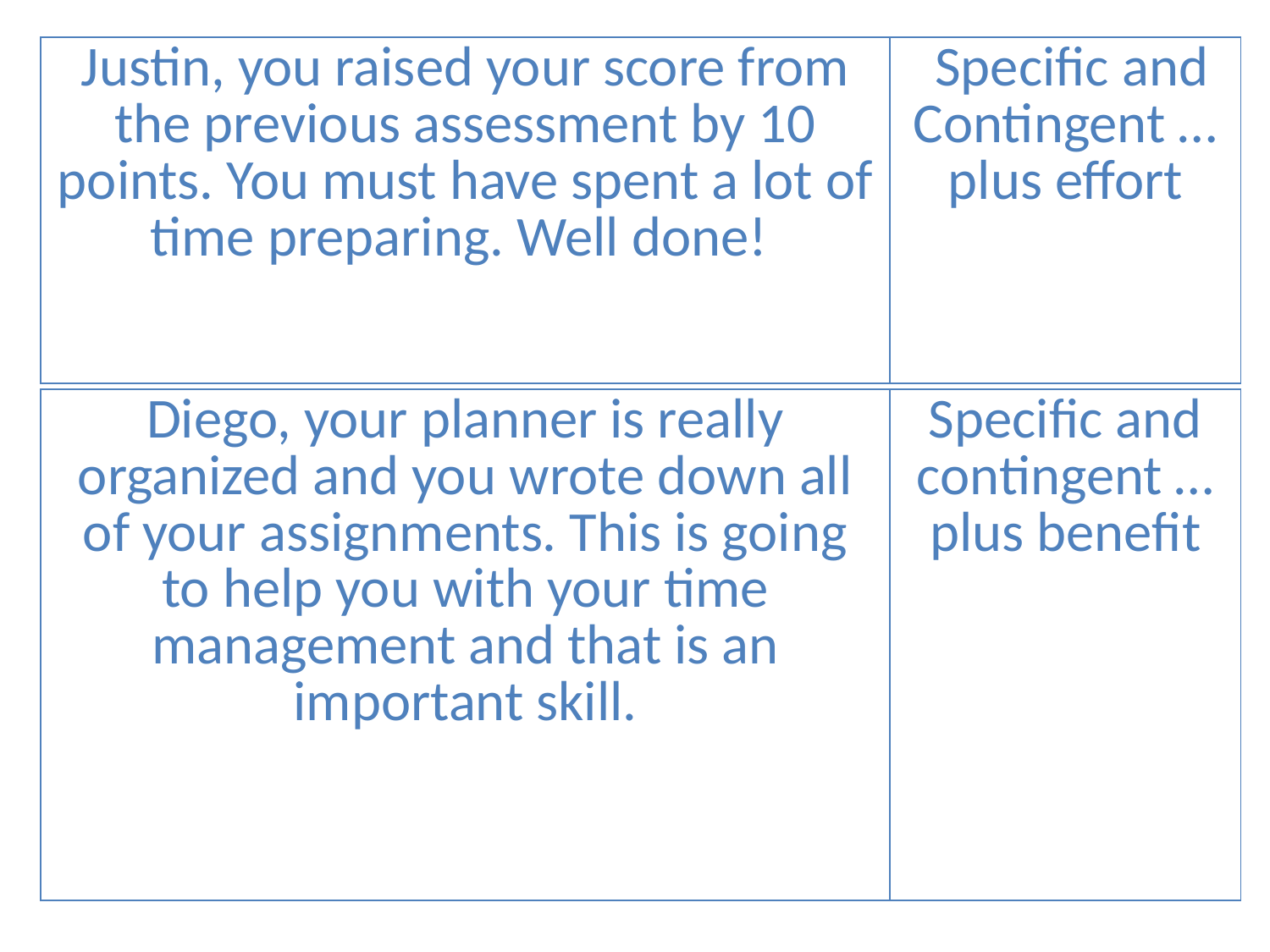

| Specific and Contingent …plus effort |
| --- |
| Justin, you raised your score from the previous assessment by 10 points. You must have spent a lot of time preparing. Well done! |
| --- |
| Diego, your planner is really organized and you wrote down all of your assignments. This is going to help you with your time management and that is an important skill. |
| --- |
| Specific and contingent …plus benefit |
| --- |